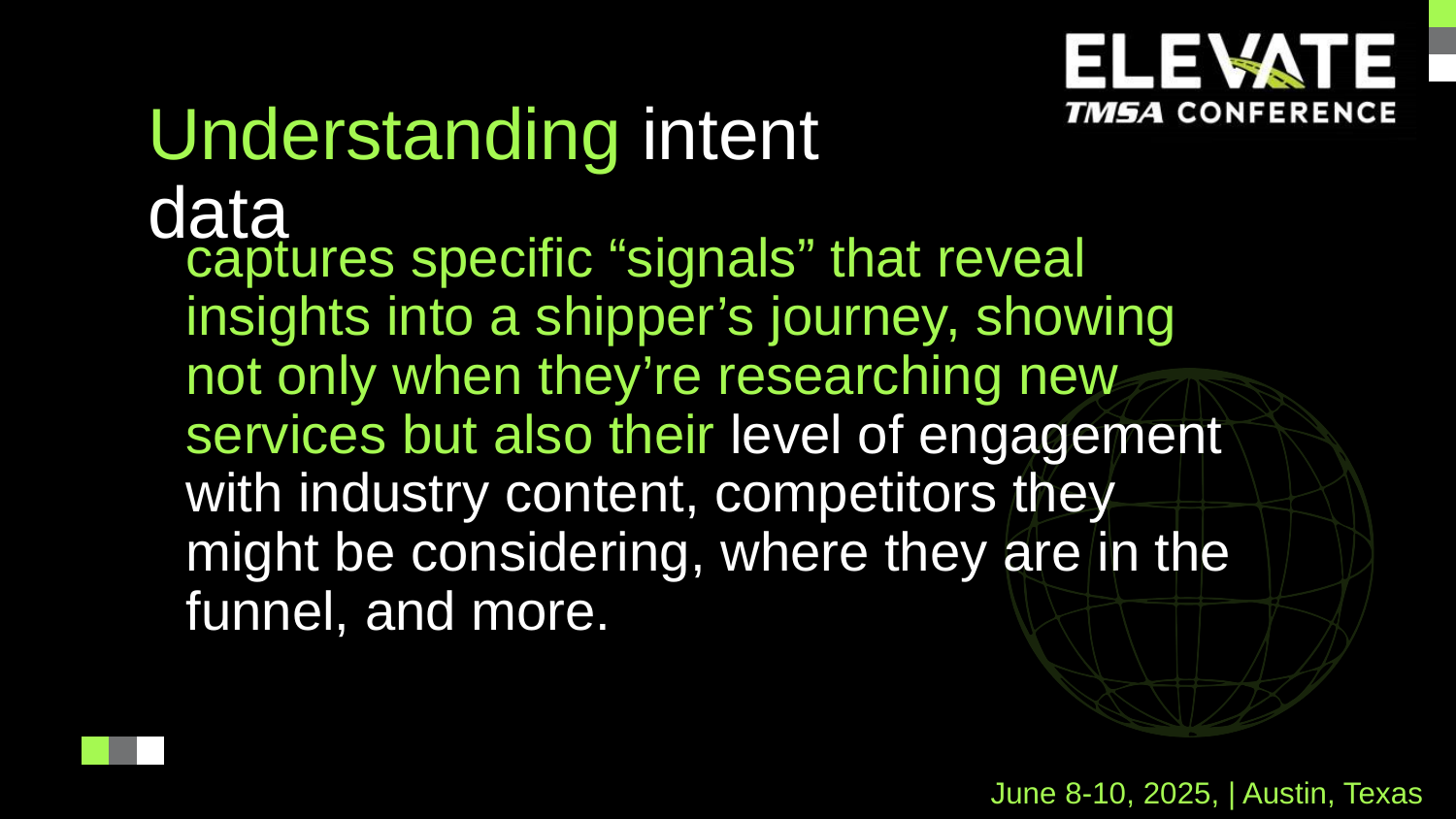

Understanding intent data
captures specific “signals” that reveal insights into a shipper’s journey, showing not only when they’re researching new services but also their level of engagement with industry content, competitors they might be considering, where they are in the funnel, and more.

June 8-10, 2025, | Austin, Texas